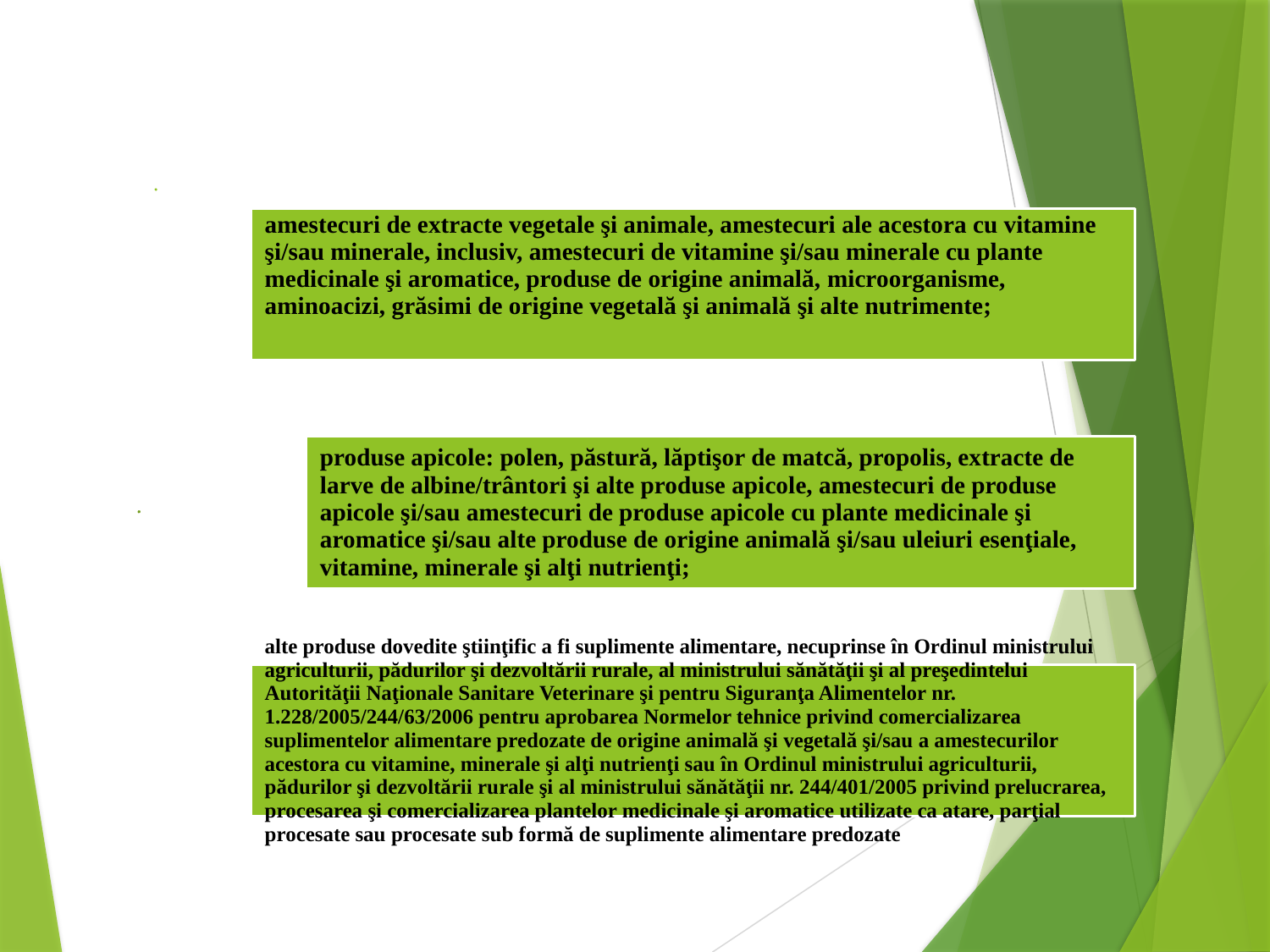

amestecuri de extracte vegetale şi animale, amestecuri ale acestora cu vitamine şi/sau minerale, inclusiv, amestecuri de vitamine şi/sau minerale cu plante medicinale şi aromatice, produse de origine animală, microorganisme, aminoacizi, grăsimi de origine vegetală şi animală şi alte nutrimente;
produse apicole: polen, păstură, lăptişor de matcă, propolis, extracte de larve de albine/trântori şi alte produse apicole, amestecuri de produse apicole şi/sau amestecuri de produse apicole cu plante medicinale şi aromatice şi/sau alte produse de origine animală şi/sau uleiuri esenţiale, vitamine, minerale şi alţi nutrienţi;
alte produse dovedite ştiinţific a fi suplimente alimentare, necuprinse în Ordinul ministrului agriculturii, pădurilor şi dezvoltării rurale, al ministrului sănătăţii şi al preşedintelui Autorităţii Naţionale Sanitare Veterinare şi pentru Siguranţa Alimentelor nr. 1.228/2005/244/63/2006 pentru aprobarea Normelor tehnice privind comercializarea suplimentelor alimentare predozate de origine animală şi vegetală şi/sau a amestecurilor acestora cu vitamine, minerale şi alţi nutrienţi sau în Ordinul ministrului agriculturii, pădurilor şi dezvoltării rurale şi al ministrului sănătăţii nr. 244/401/2005 privind prelucrarea, procesarea şi comercializarea plantelor medicinale şi aromatice utilizate ca atare, parţial procesate sau procesate sub formă de suplimente alimentare predozate